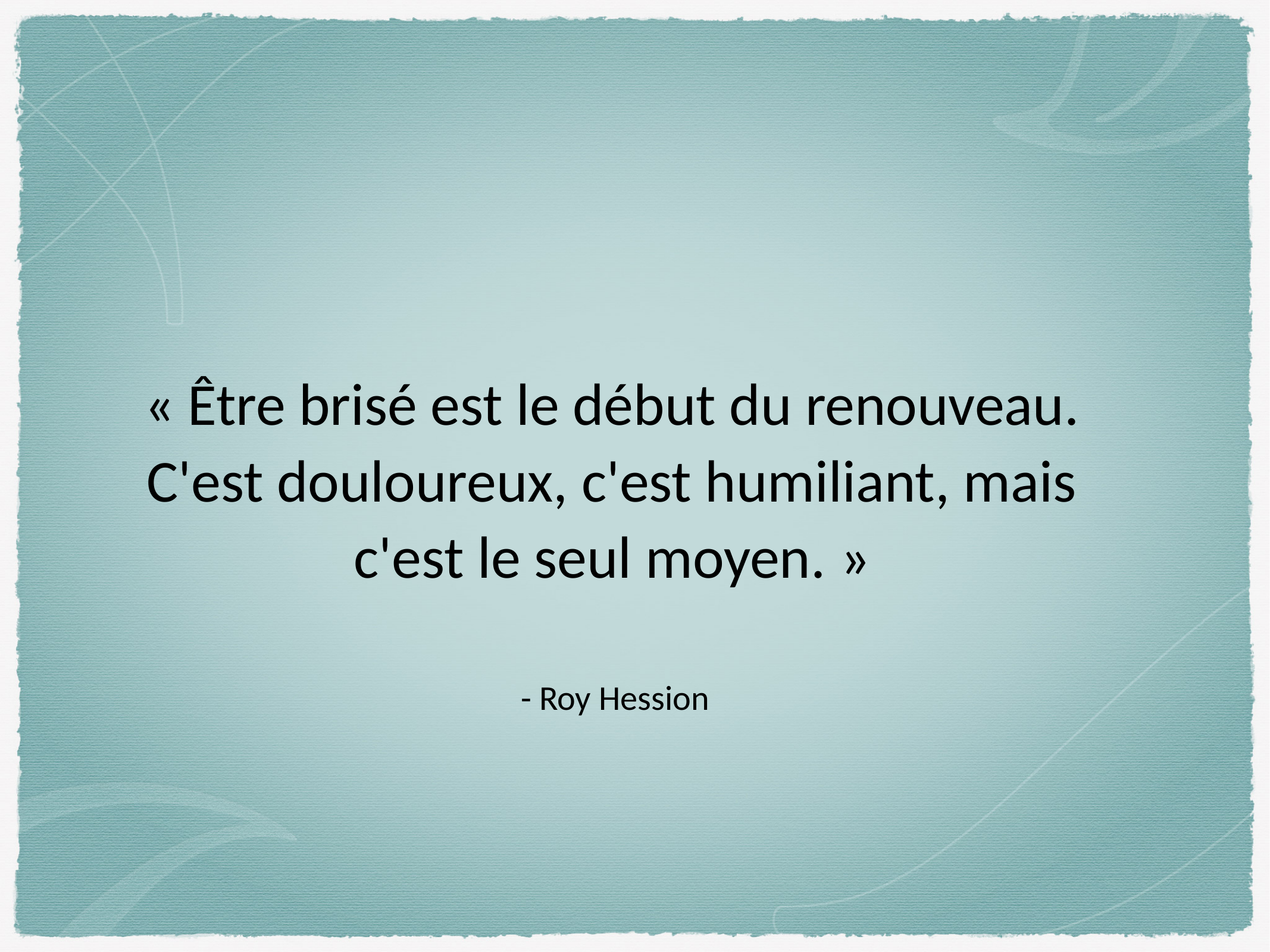

« Être brisé est le début du renouveau. C'est douloureux, c'est humiliant, mais c'est le seul moyen. »
 - Roy Hession